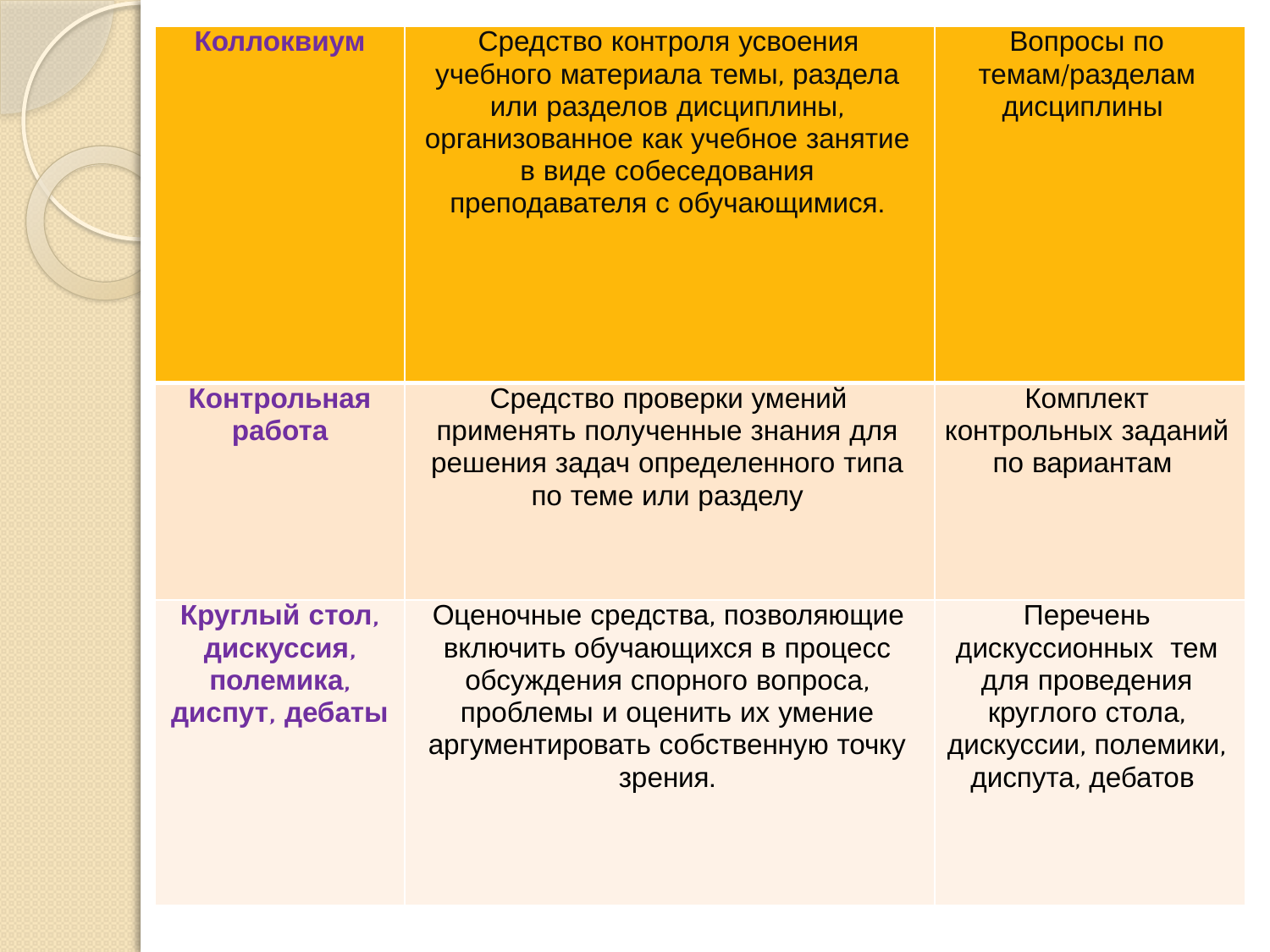

| Коллоквиум | Средство контроля усвоения учебного материала темы, раздела или разделов дисциплины, организованное как учебное занятие в виде собеседования преподавателя с обучающимися. | Вопросы по темам/разделам дисциплины |
| --- | --- | --- |
| Контрольная работа | Средство проверки умений применять полученные знания для решения задач определенного типа по теме или разделу | Комплект контрольных заданий по вариантам |
| Круглый стол, дискуссия, полемика, диспут, дебаты | Оценочные средства, позволяющие включить обучающихся в процесс обсуждения спорного вопроса, проблемы и оценить их умение аргументировать собственную точку зрения. | Перечень дискуссионных тем для проведения круглого стола, дискуссии, полемики, диспута, дебатов |